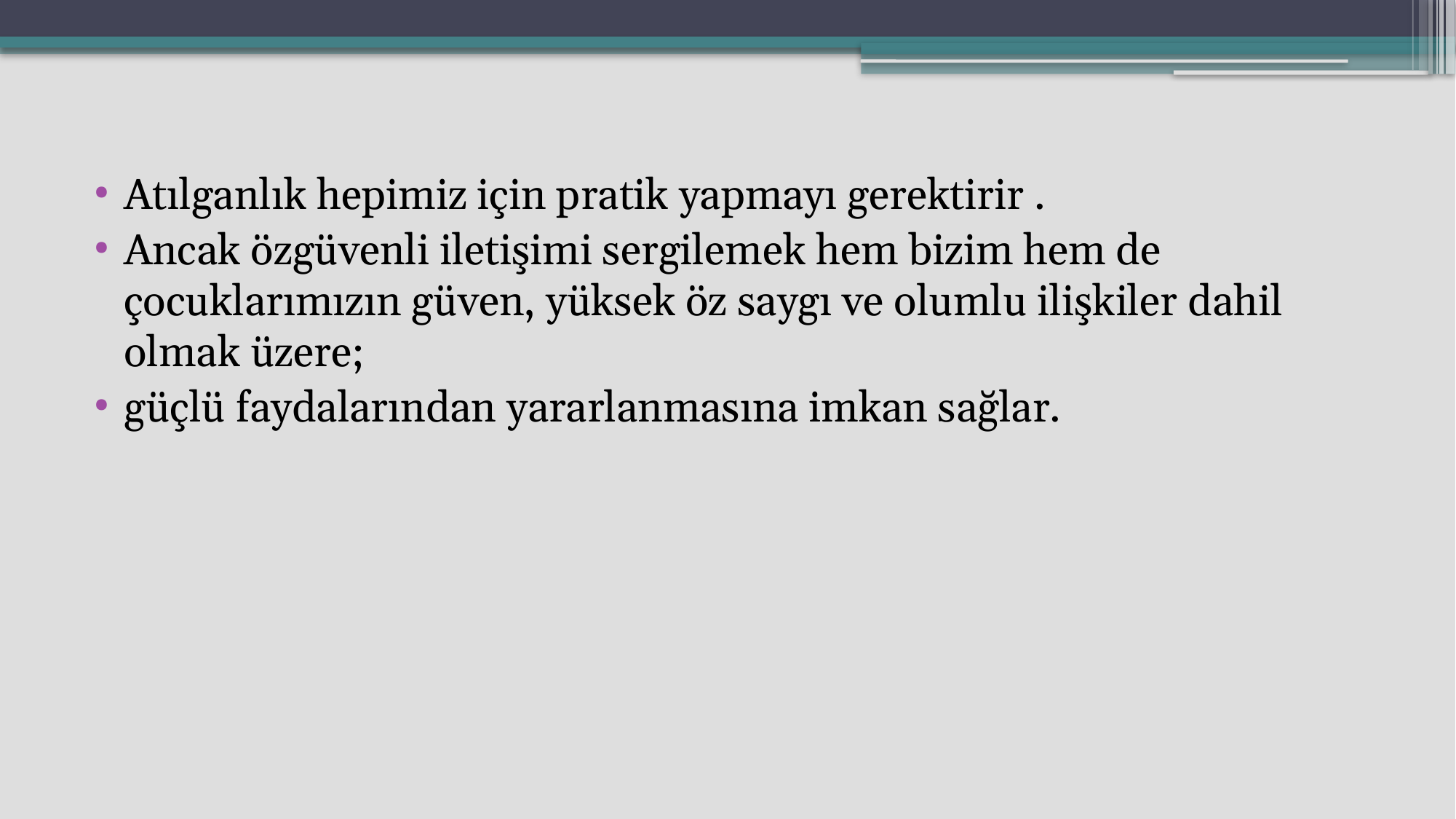

Atılganlık hepimiz için pratik yapmayı gerektirir .
Ancak özgüvenli iletişimi sergilemek hem bizim hem de çocuklarımızın güven, yüksek öz saygı ve olumlu ilişkiler dahil olmak üzere;
güçlü faydalarından yararlanmasına imkan sağlar.